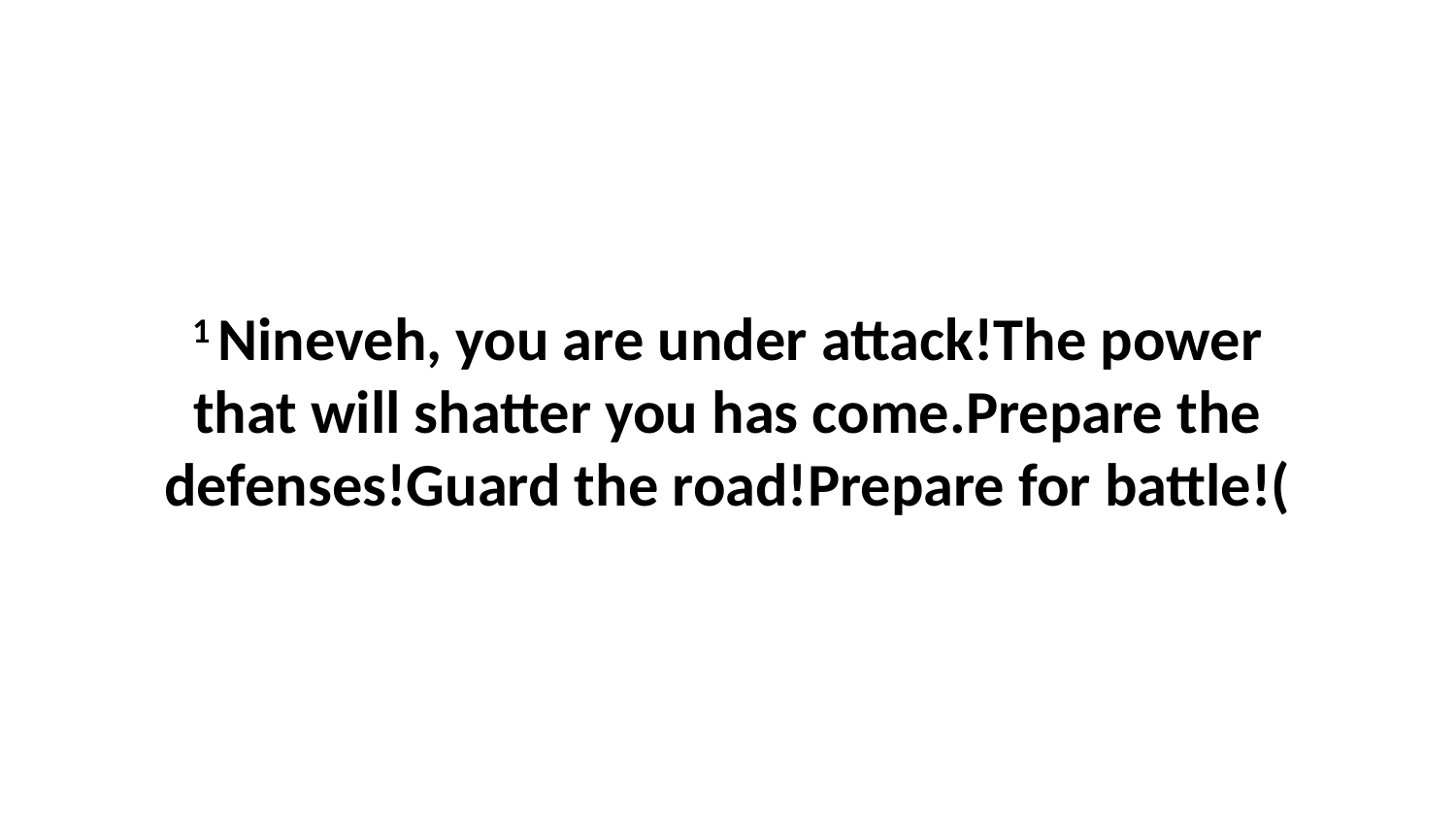

1 Nineveh, you are under attack!The power that will shatter you has come.Prepare the defenses!Guard the road!Prepare for battle!(